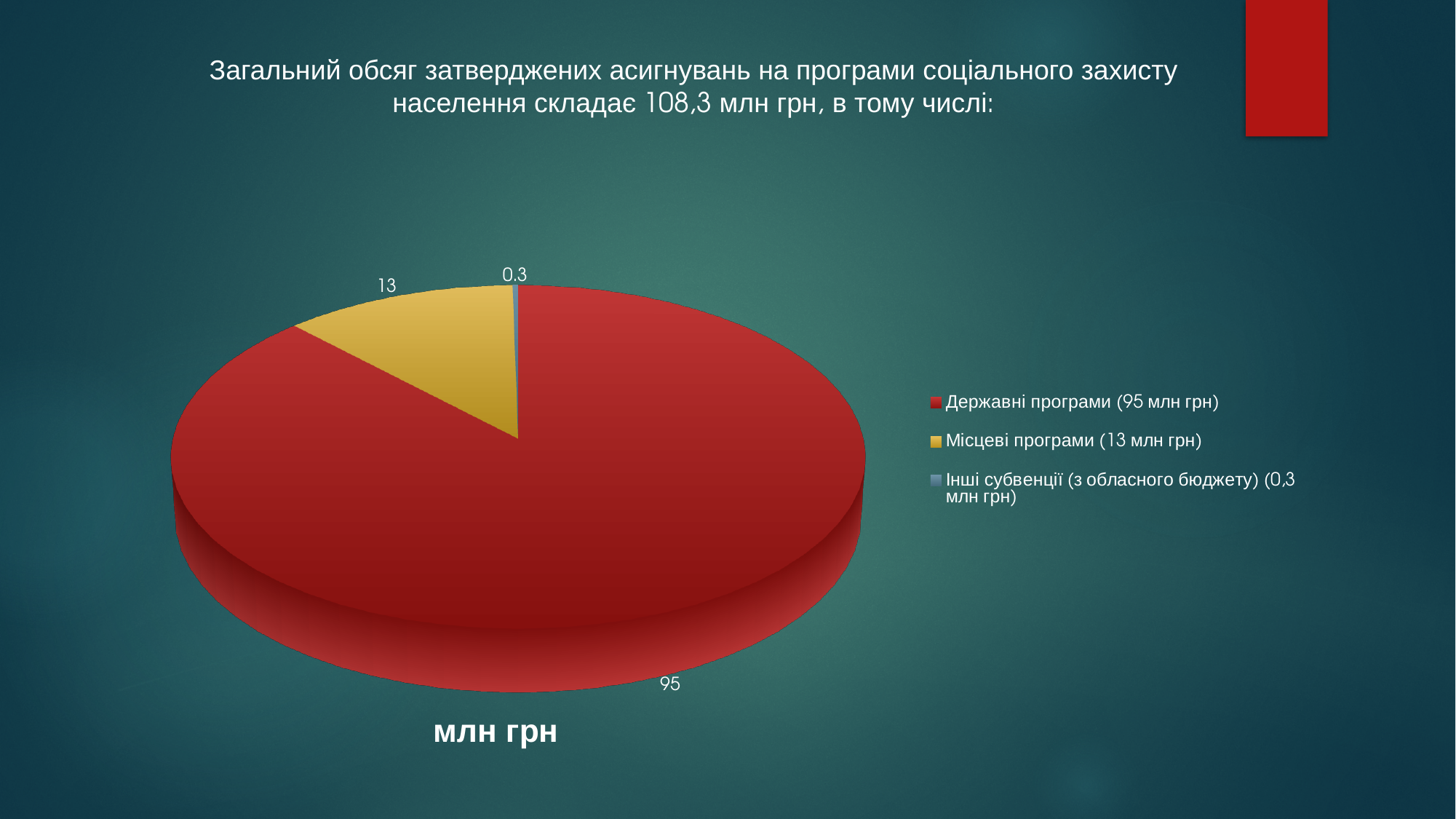

Загальний обсяг затверджених асигнувань на програми соціального захисту населення складає 108,3 млн грн, в тому числі:

[unsupported chart]